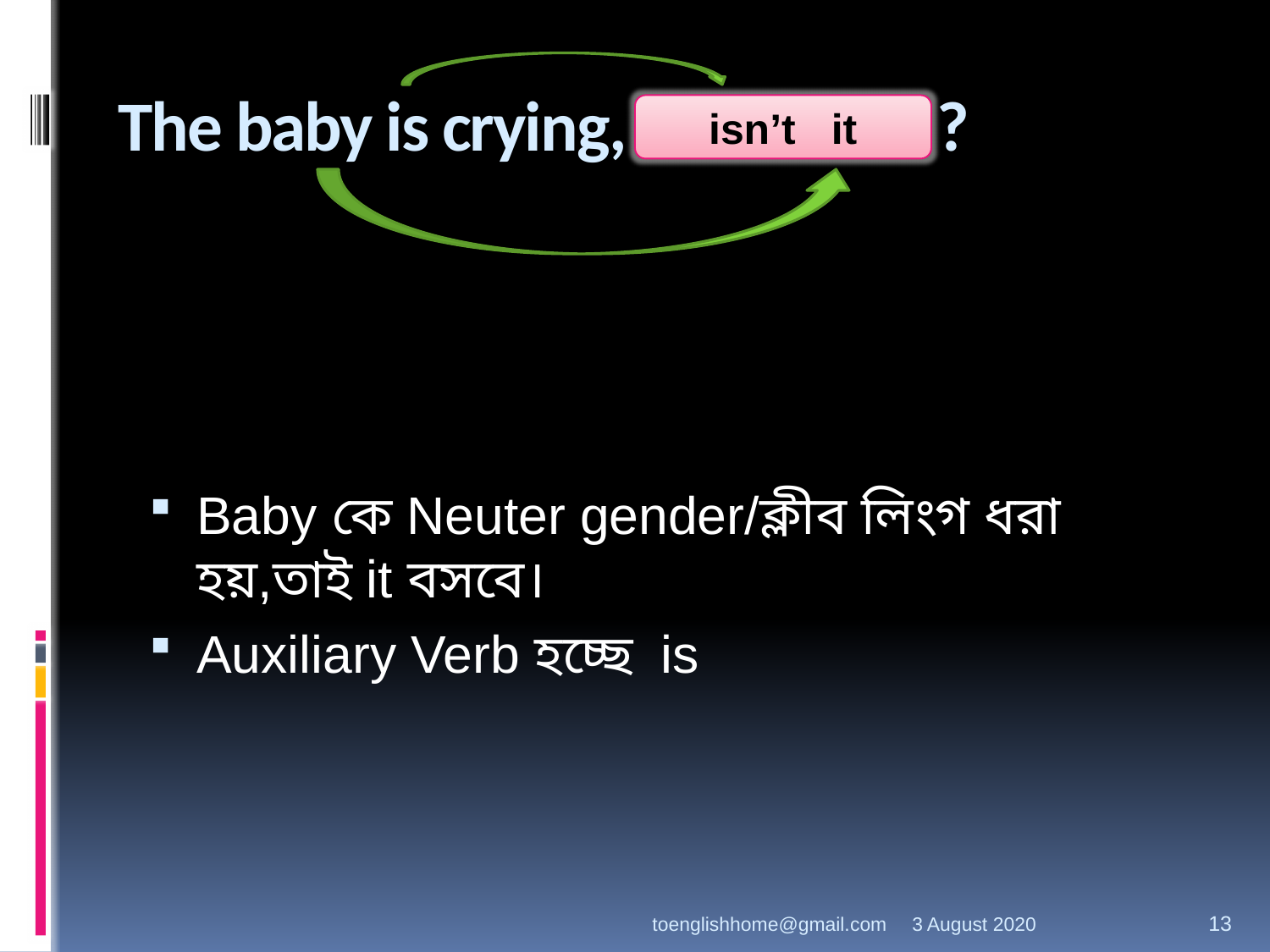

# The baby is crying,                      ?
isn’t   it

Baby কে Neuter gender/ক্লীব লিংগ ধরা হয়,তাই it বসবে।
Auxiliary Verb হচ্ছে  is

toenglishhome@gmail.com
3 August 2020
13